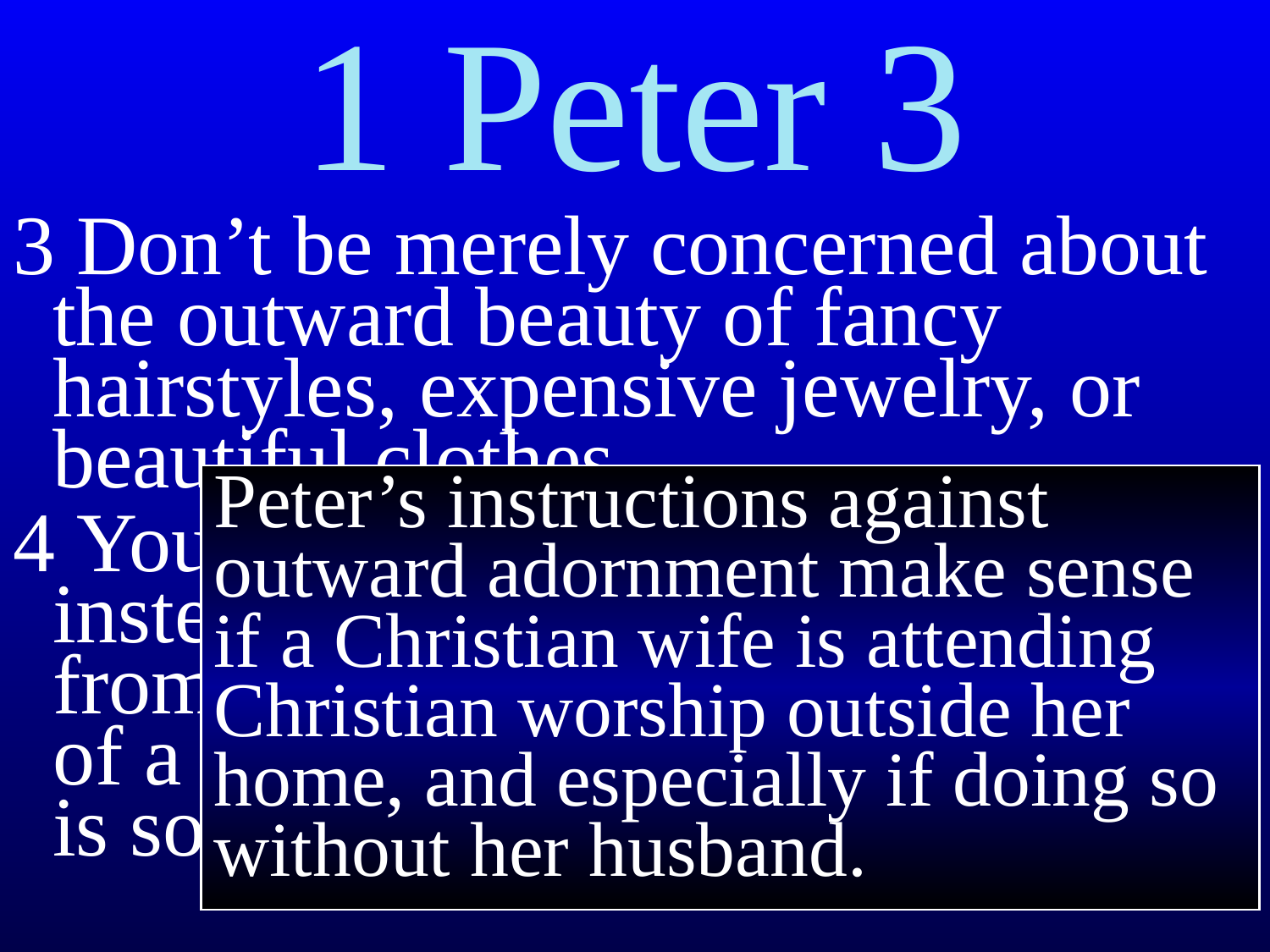

3 Don’t be merely concerned about the outward beauty of fancy hairstyles, expensive jewelry, or beautiful clothes.
4 You should clothe yourselves instead with the beauty that comes from within, the unfading beauty of a gentle and quiet spirit, which is so precious to God.
1 Peter 3
Peter’s instructions against outward adornment make sense if a Christian wife is attending Christian worship outside her home, and especially if doing so without her husband.